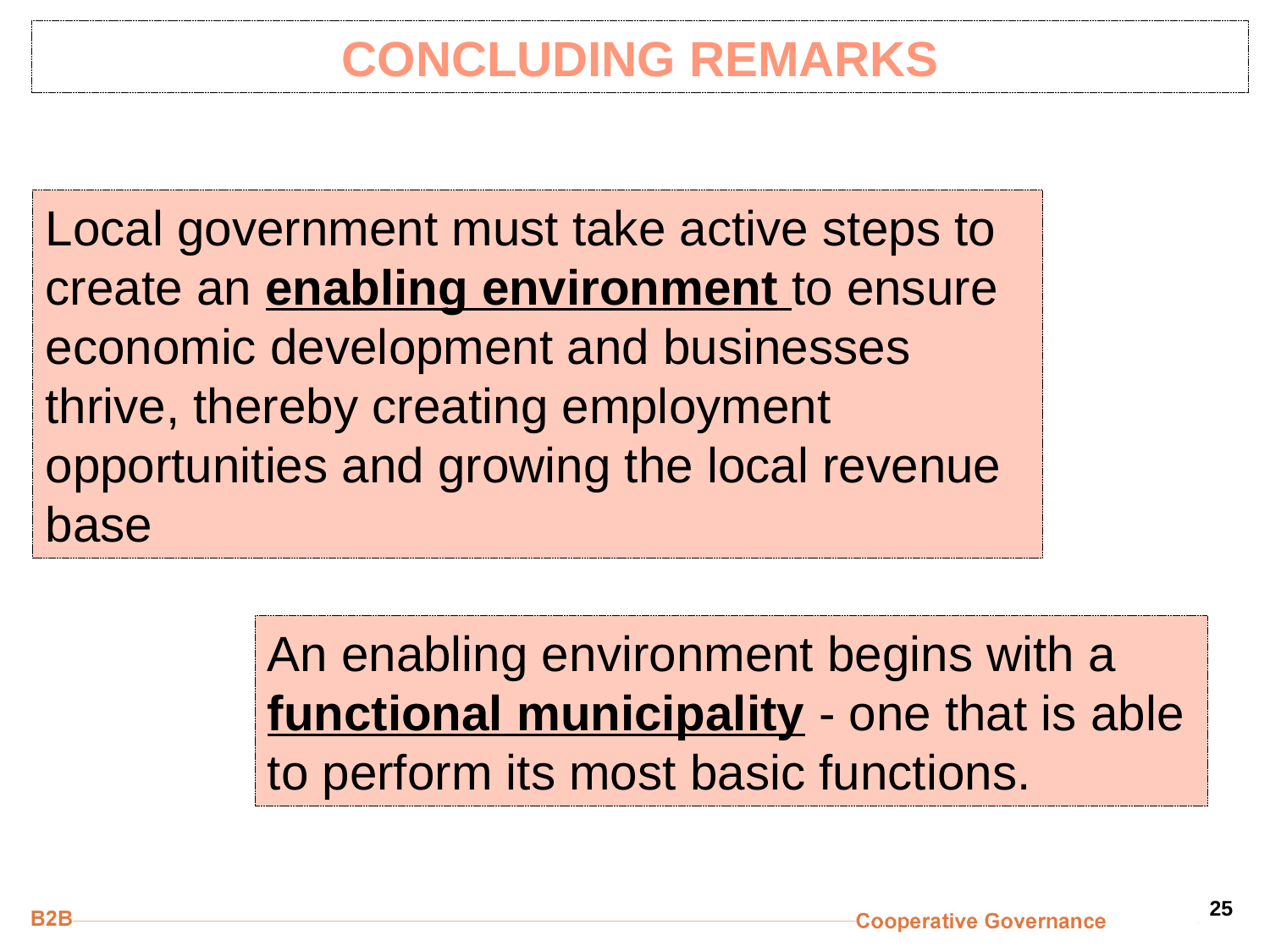

CONCLUDING REMARKS
Local government must take active steps to create an enabling environment to ensure economic development and businesses thrive, thereby creating employment opportunities and growing the local revenue base
An enabling environment begins with a functional municipality - one that is able to perform its most basic functions.
25